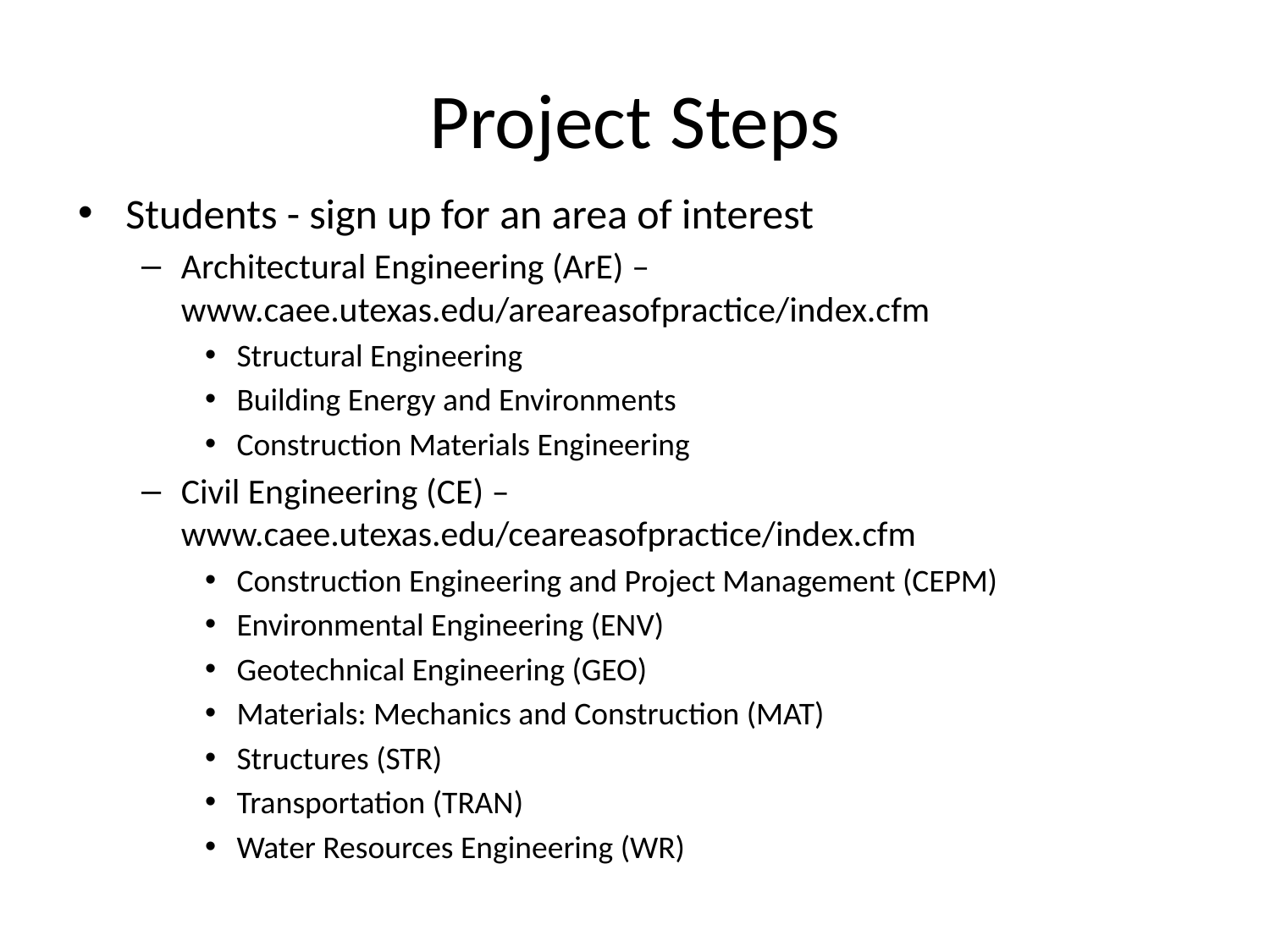

# Project Steps
Students - sign up for an area of interest
Architectural Engineering (ArE) – www.caee.utexas.edu/areareasofpractice/index.cfm
Structural Engineering
Building Energy and Environments
Construction Materials Engineering
Civil Engineering (CE) – www.caee.utexas.edu/ceareasofpractice/index.cfm
Construction Engineering and Project Management (CEPM)
Environmental Engineering (ENV)
Geotechnical Engineering (GEO)
Materials: Mechanics and Construction (MAT)
Structures (STR)
Transportation (TRAN)
Water Resources Engineering (WR)